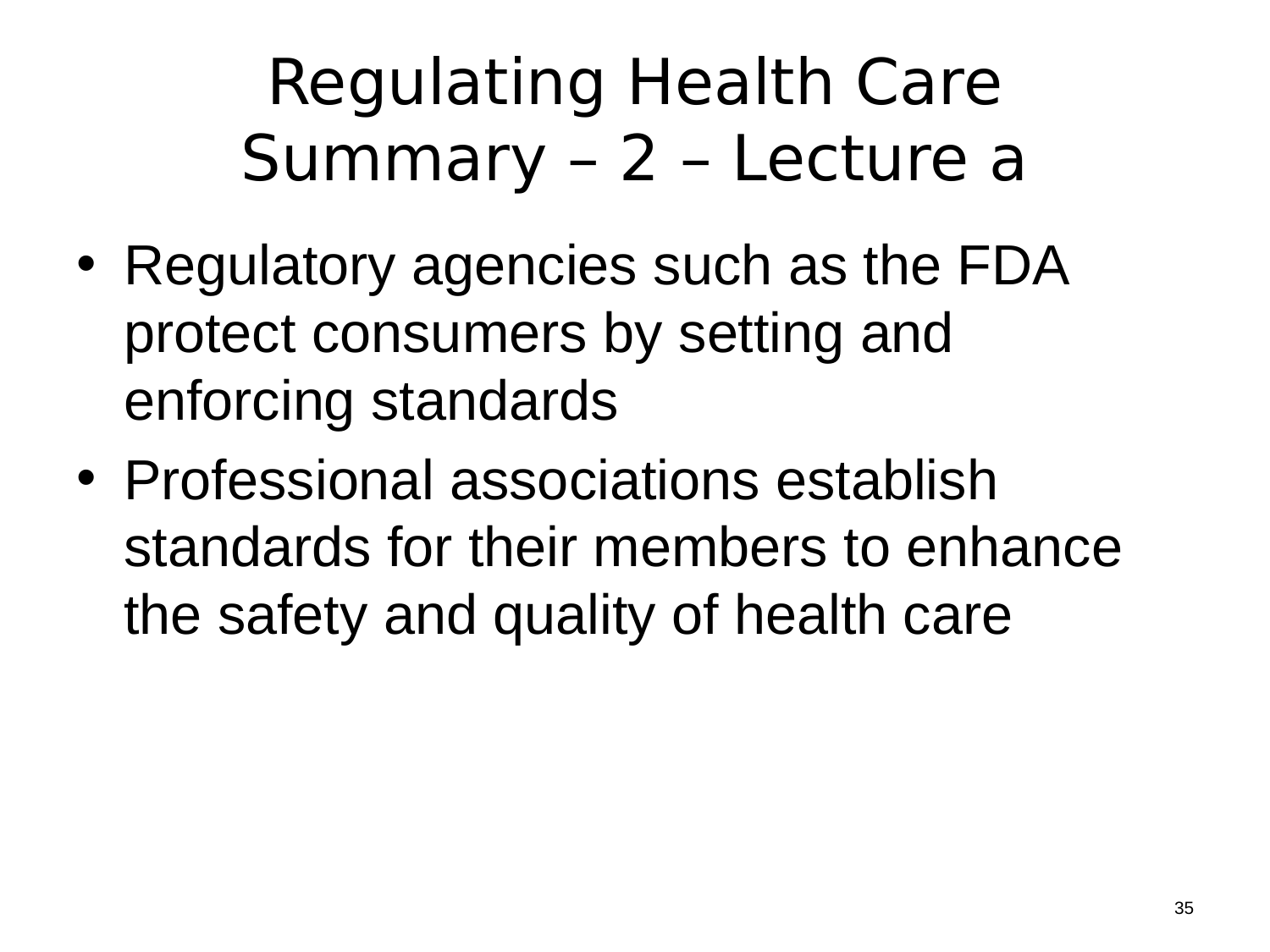

# Regulating Health Care Summary – 2 – Lecture a
Regulatory agencies such as the FDA protect consumers by setting and enforcing standards
Professional associations establish standards for their members to enhance the safety and quality of health care
35